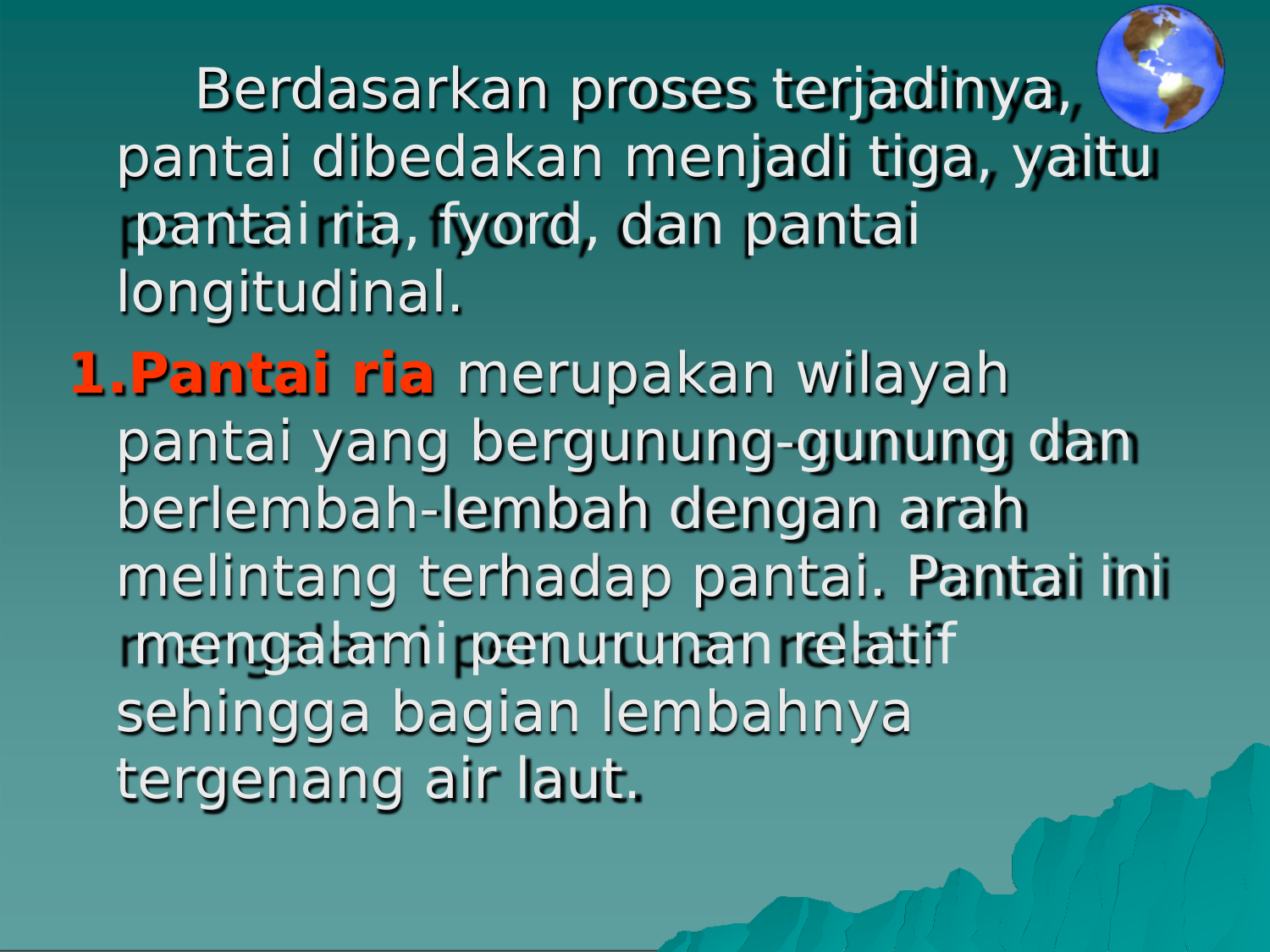

Berdasarkan proses terjadinya,  pantai dibedakan menjadi tiga, yaitu  pantai ria, fyord, dan pantai  longitudinal.
1.Pantai ria merupakan wilayah  pantai yang bergunung-gunung dan  berlembah-lembah dengan arah  melintang terhadap pantai. Pantai ini  mengalami penurunan relatif  sehingga bagian lembahnya  tergenang air laut.